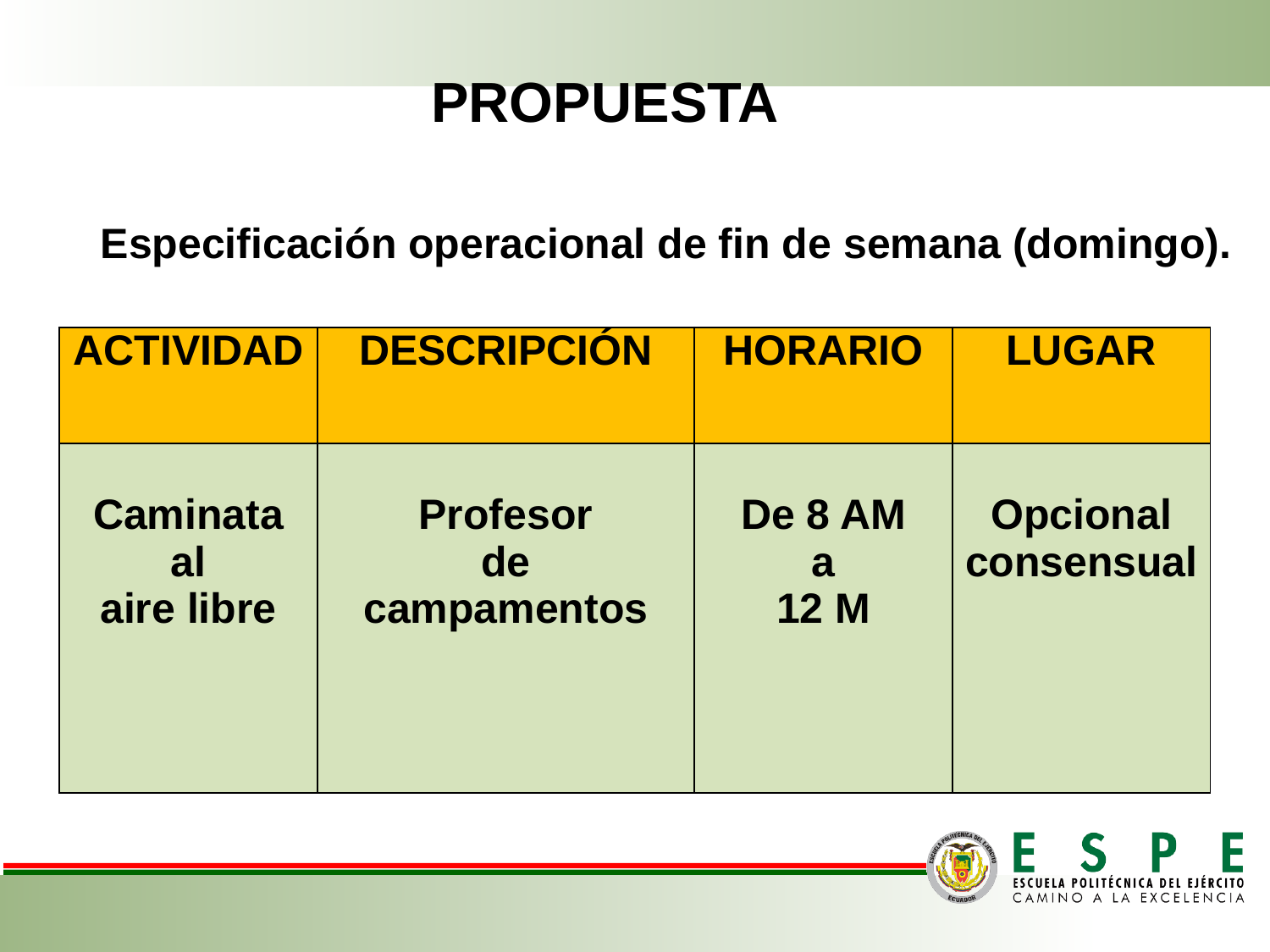

PROPUESTA
Especificación operacional de fin de semana (domingo).

| ACTIVIDAD | DESCRIPCIÓN | HORARIO | LUGAR |
| --- | --- | --- | --- |
| Caminata al aire libre | Profesor de campamentos | De 8 AM a 12 M | Opcional consensual |